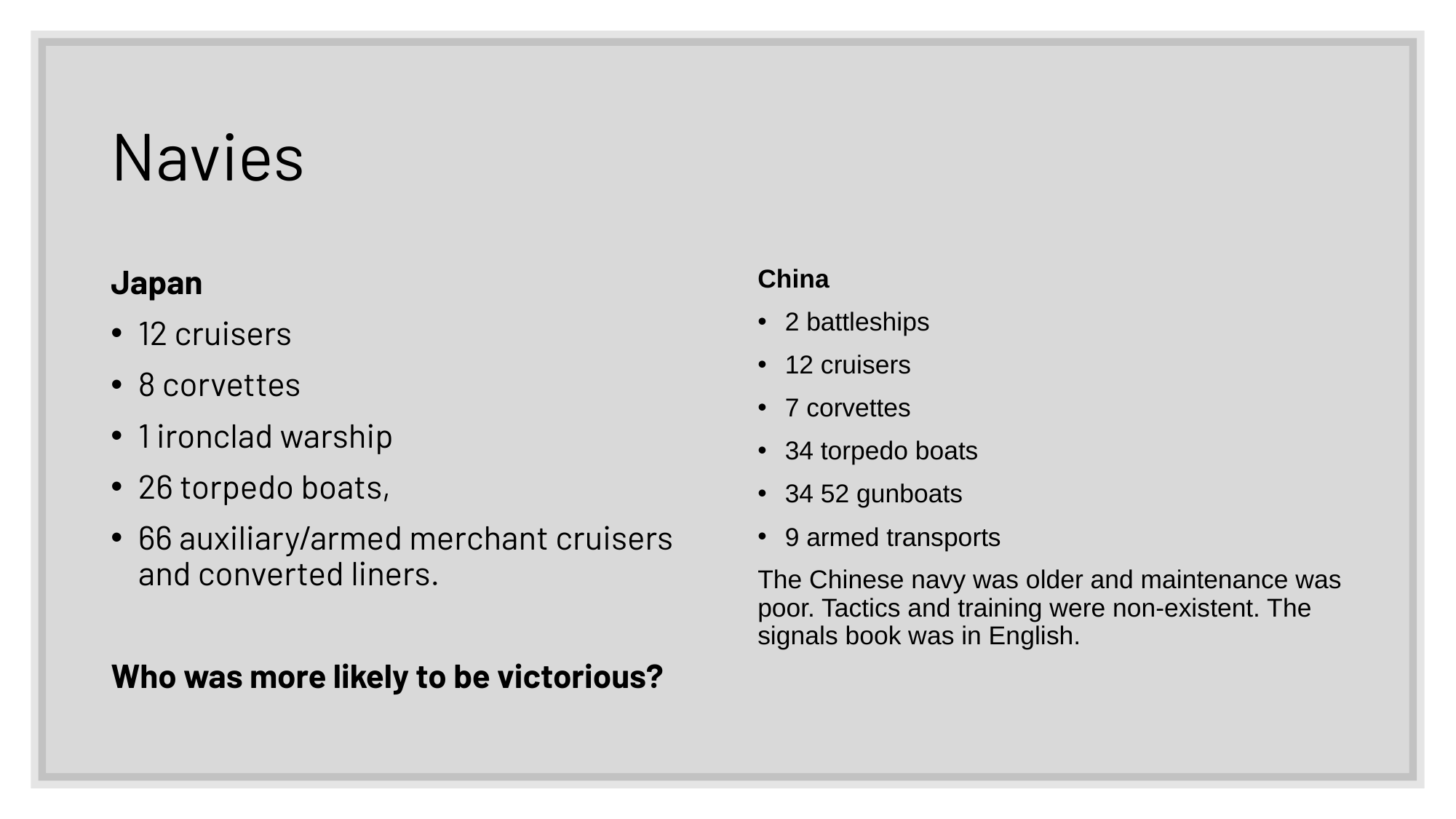

# Navies
Japan
12 cruisers
8 corvettes
1 ironclad warship
26 torpedo boats,
66 auxiliary/armed merchant cruisers and converted liners.

Who was more likely to be victorious?
China
2 battleships
12 cruisers
7 corvettes
34 torpedo boats
34 52 gunboats
9 armed transports
The Chinese navy was older and maintenance was poor. Tactics and training were non-existent. The signals book was in English.